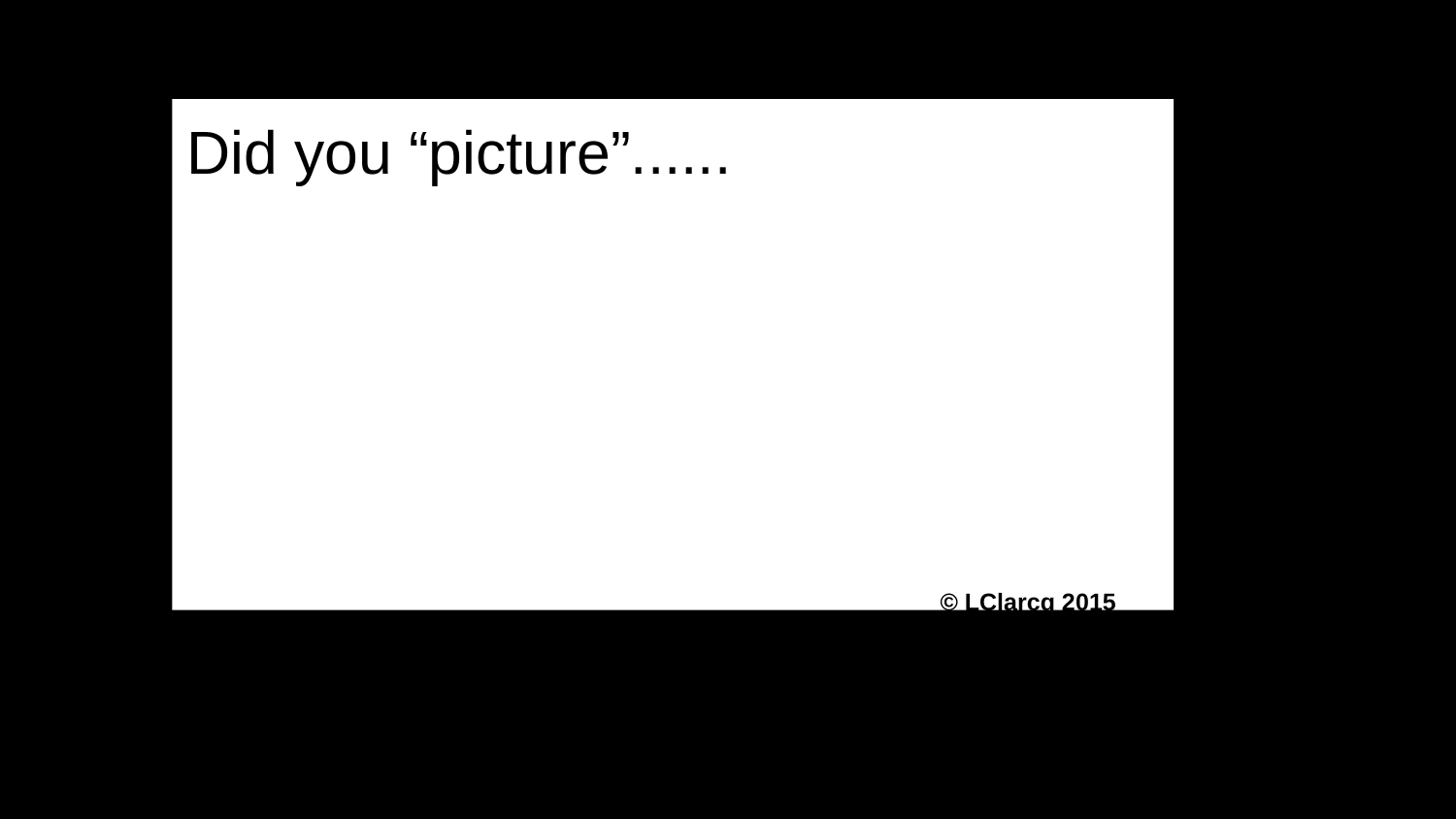

Did you “picture”......

                                             © LClarcq 2015
#